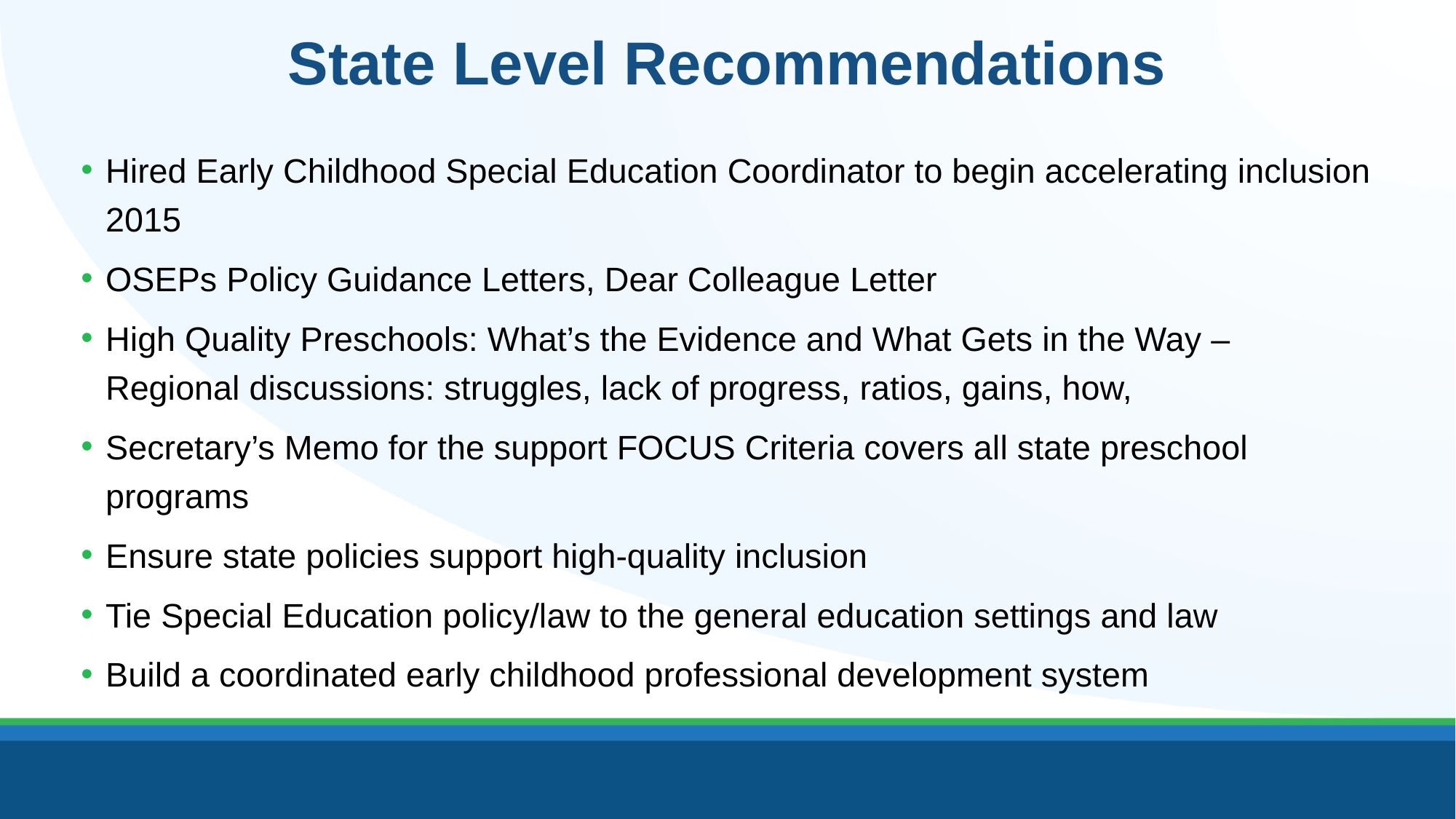

# State Level Recommendations
Hired Early Childhood Special Education Coordinator to begin accelerating inclusion 2015
OSEPs Policy Guidance Letters, Dear Colleague Letter
High Quality Preschools: What’s the Evidence and What Gets in the Way – Regional discussions: struggles, lack of progress, ratios, gains, how,
Secretary’s Memo for the support FOCUS Criteria covers all state preschool programs
Ensure state policies support high-quality inclusion
Tie Special Education policy/law to the general education settings and law
Build a coordinated early childhood professional development system